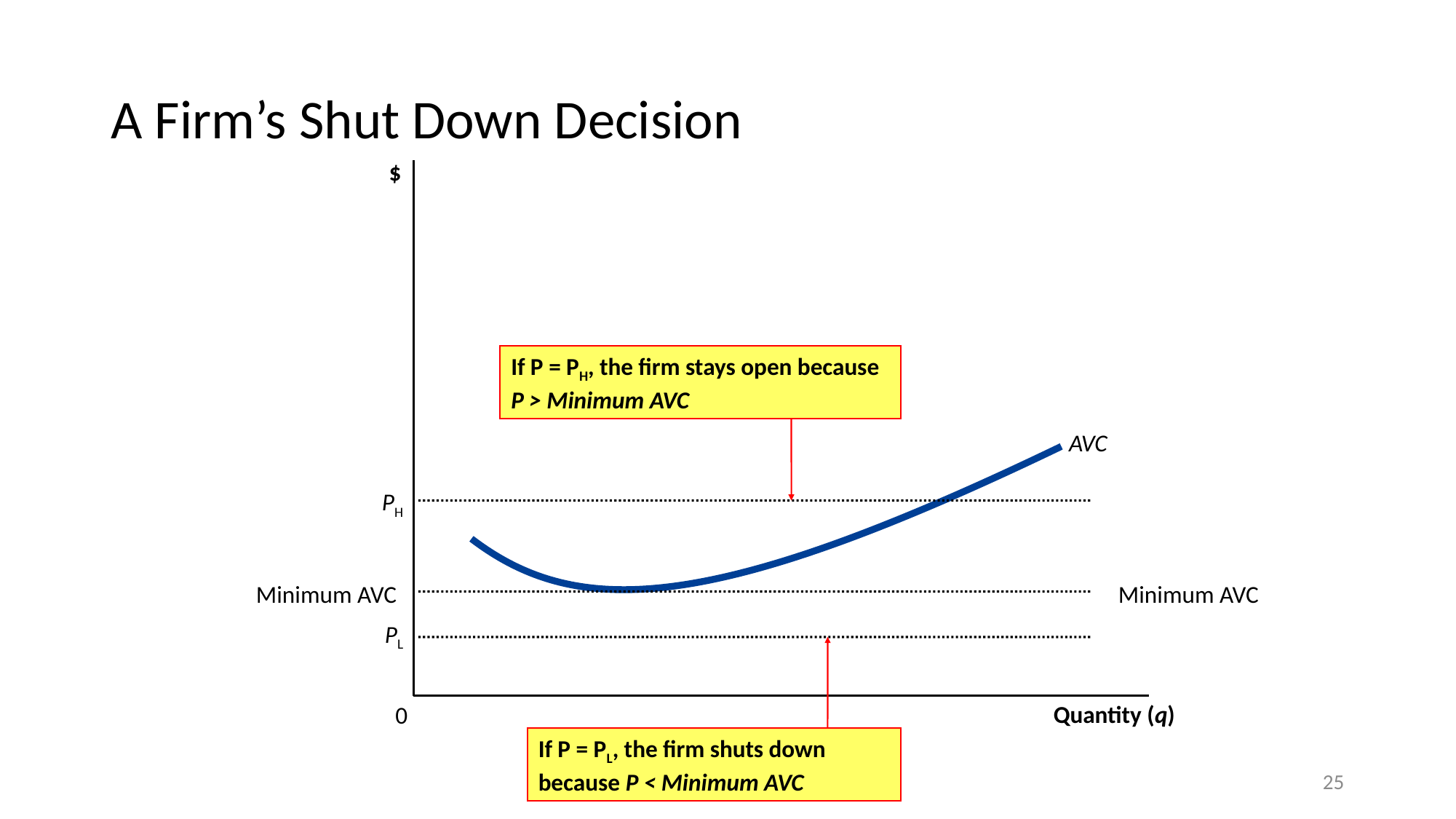

# A Firm’s Shut Down Decision
$

If P = PH, the firm stays open because P > Minimum AVC

AVC

PH
Minimum AVC
Minimum AVC

PL

If P = PL, the firm shuts down because P < Minimum AVC
Quantity (q)
0
25